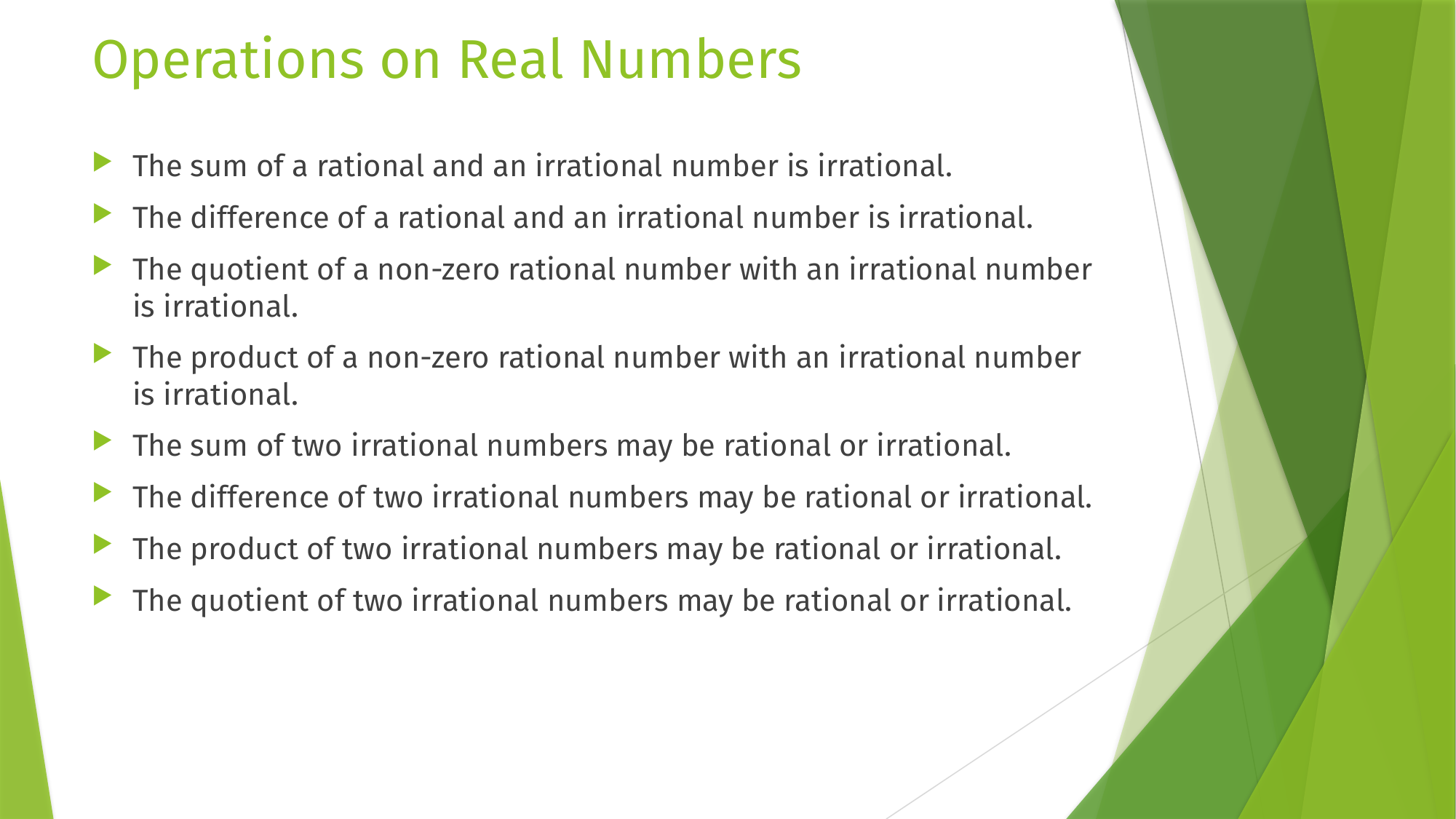

# Operations on Real Numbers
The sum of a rational and an irrational number is irrational.
The difference of a rational and an irrational number is irrational.
The quotient of a non-zero rational number with an irrational number is irrational.
The product of a non-zero rational number with an irrational number is irrational.
The sum of two irrational numbers may be rational or irrational.
The difference of two irrational numbers may be rational or irrational.
The product of two irrational numbers may be rational or irrational.
The quotient of two irrational numbers may be rational or irrational.